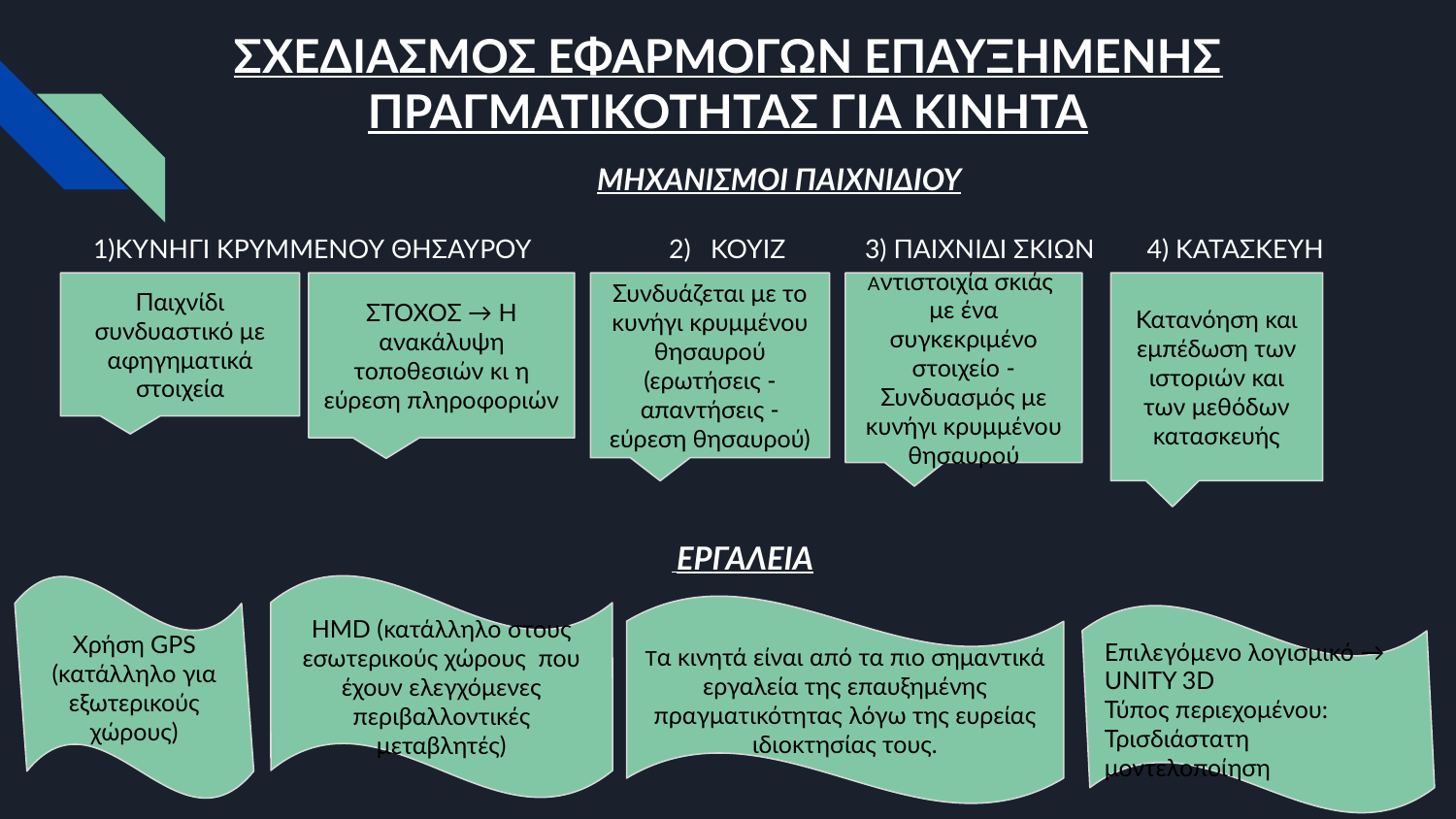

# ΣΧΕΔΙΑΣΜΟΣ ΕΦΑΡΜΟΓΩΝ ΕΠΑΥΞΗΜΕΝΗΣ ΠΡΑΓΜΑΤΙΚΟΤΗΤΑΣ ΓΙΑ ΚΙΝΗΤΑ
ΜΗΧΑΝΙΣΜΟΙ ΠΑΙΧΝΙΔΙΟΥ
1)ΚΥΝΗΓΙ ΚΡΥΜΜΕΝΟΥ ΘΗΣΑΥΡΟΥ                     2)   ΚΟΥΙΖ          3) ΠΑΙΧΝΙΔΙ ΣΚΙΩΝ        4) ΚΑΤΑΣΚΕΥΗ ΚΤΙΡΙΩΝ

 ΕΡΓΑΛΕΙΑ

Παιχνίδι συνδυαστικό με αφηγηματικά στοιχεία
ΣΤΟΧΟΣ → Η ανακάλυψη τοποθεσιών κι η εύρεση πληροφοριών
Συνδυάζεται με το κυνήγι κρυμμένου θησαυρού (ερωτήσεις - απαντήσεις - εύρεση θησαυρού)
Αντιστοιχία σκιάς  με ένα συγκεκριμένο στοιχείο - Συνδυασμός με κυνήγι κρυμμένου θησαυρού
Κατανόηση και εμπέδωση των ιστοριών και των μεθόδων κατασκευής
HMD (κατάλληλο στους εσωτερικούς χώρους  που έχουν ελεγχόμενες περιβαλλοντικές μεταβλητές)
Χρήση GPS (κατάλληλο για εξωτερικούς χώρους)
Τα κινητά είναι από τα πιο σημαντικά εργαλεία της επαυξημένης πραγματικότητας λόγω της ευρείας ιδιοκτησίας τους.
Επιλεγόμενο λογισμικό → UNITY 3D
Τύπος περιεχομένου: Τρισδιάστατη μοντελοποίηση